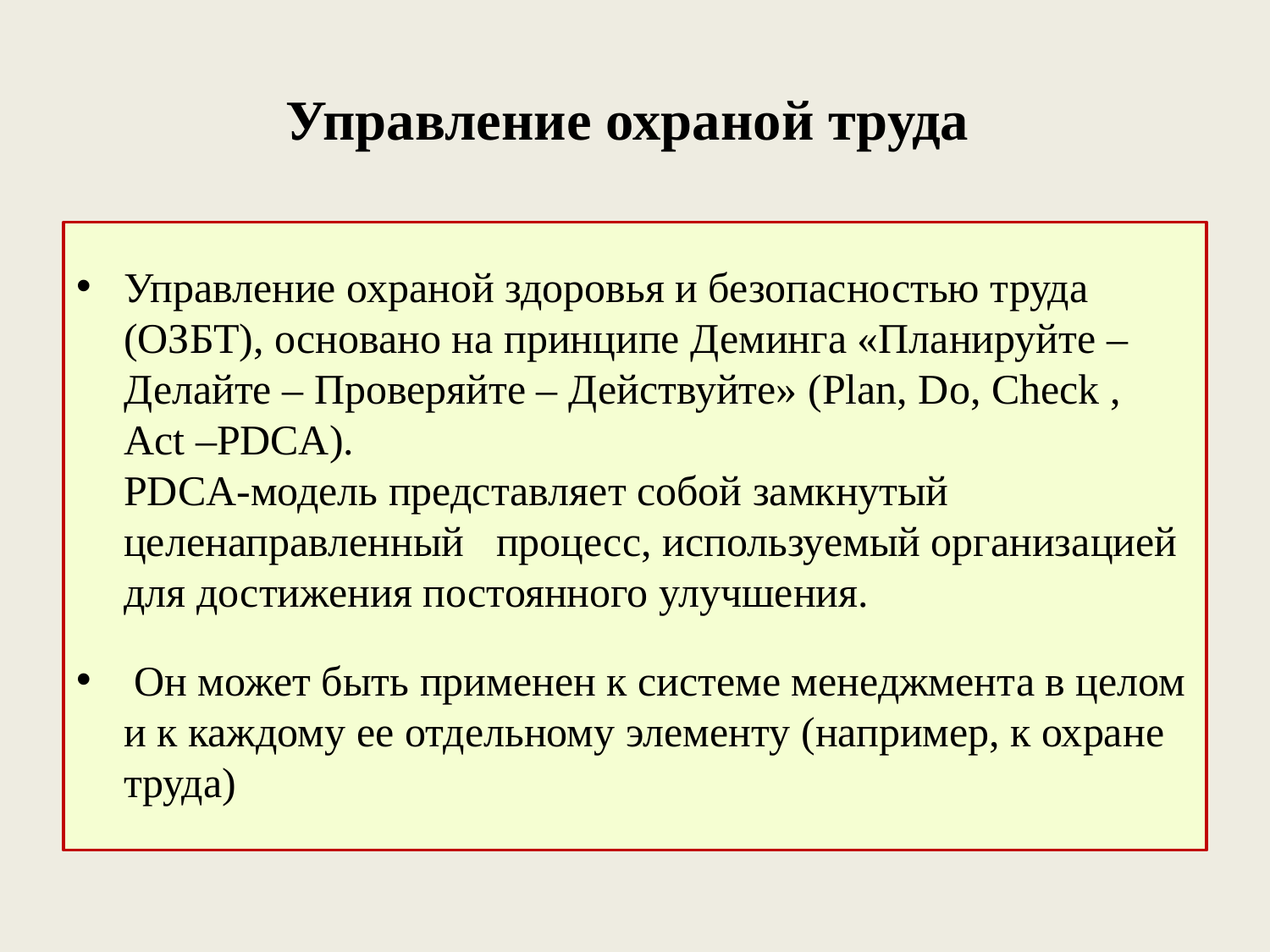

# Управление охраной труда

Управление охраной здоровья и безопасностью труда (ОЗБТ), основано на принципе Деминга «Планируйте – Делайте – Проверяйте – Действуйте» (Plan, Do, Check ,  Act –PDCA).
PDCA-модель представляет собой замкнутый целенаправленный   процесс, используемый организацией для достижения постоянного улучшения.

 Он может быть применен к системе менеджмента в целом и к каждому ее отдельному элементу (например, к охране труда)